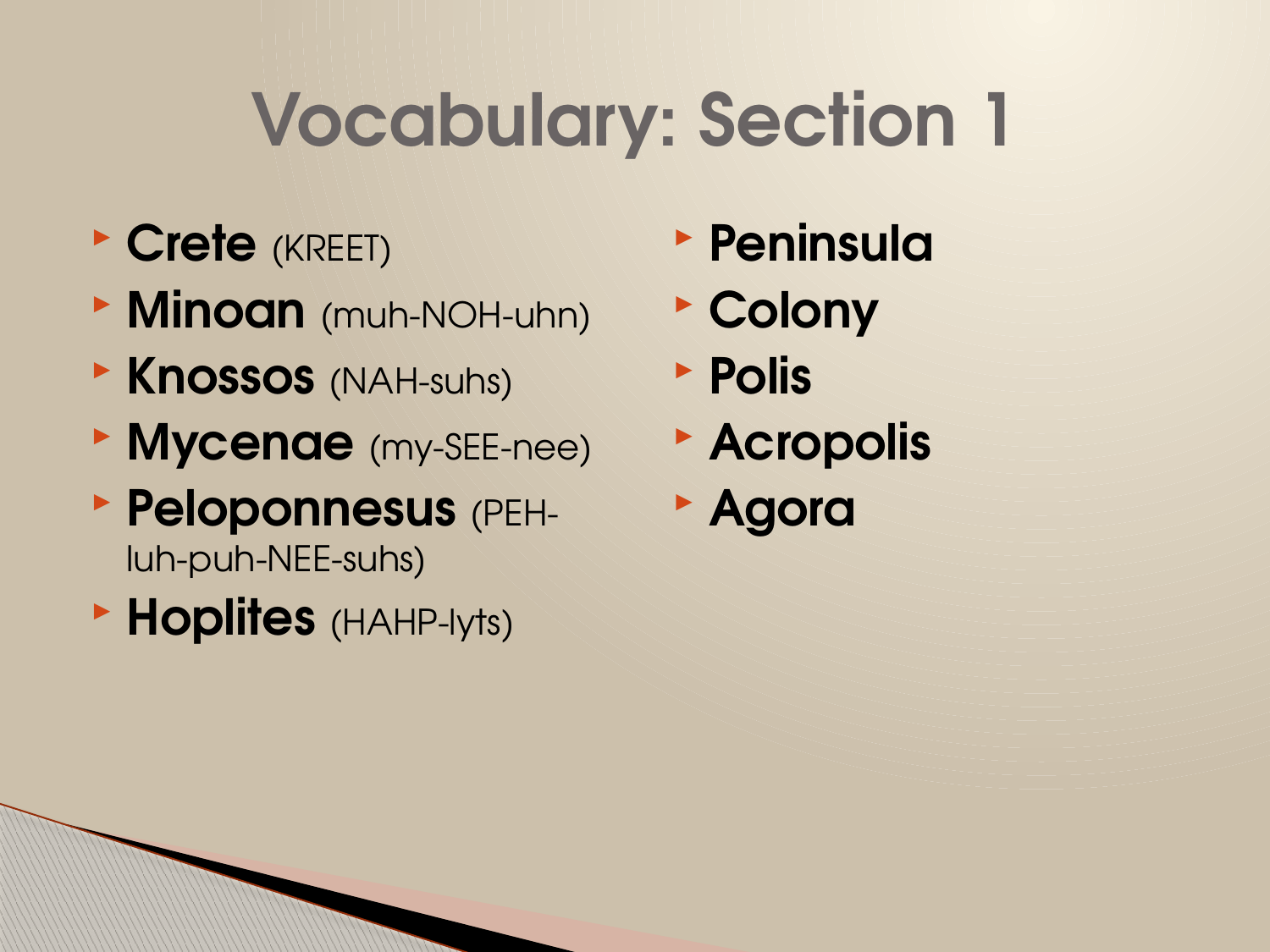

# Vocabulary: Section 1
Crete (KREET)
Minoan (muh-NOH-uhn)
Knossos (NAH-suhs)
Mycenae (my-SEE-nee)
Peloponnesus (PEH-luh-puh-NEE-suhs)
Hoplites (HAHP-lyts)

Peninsula
Colony
Polis
Acropolis
Agora